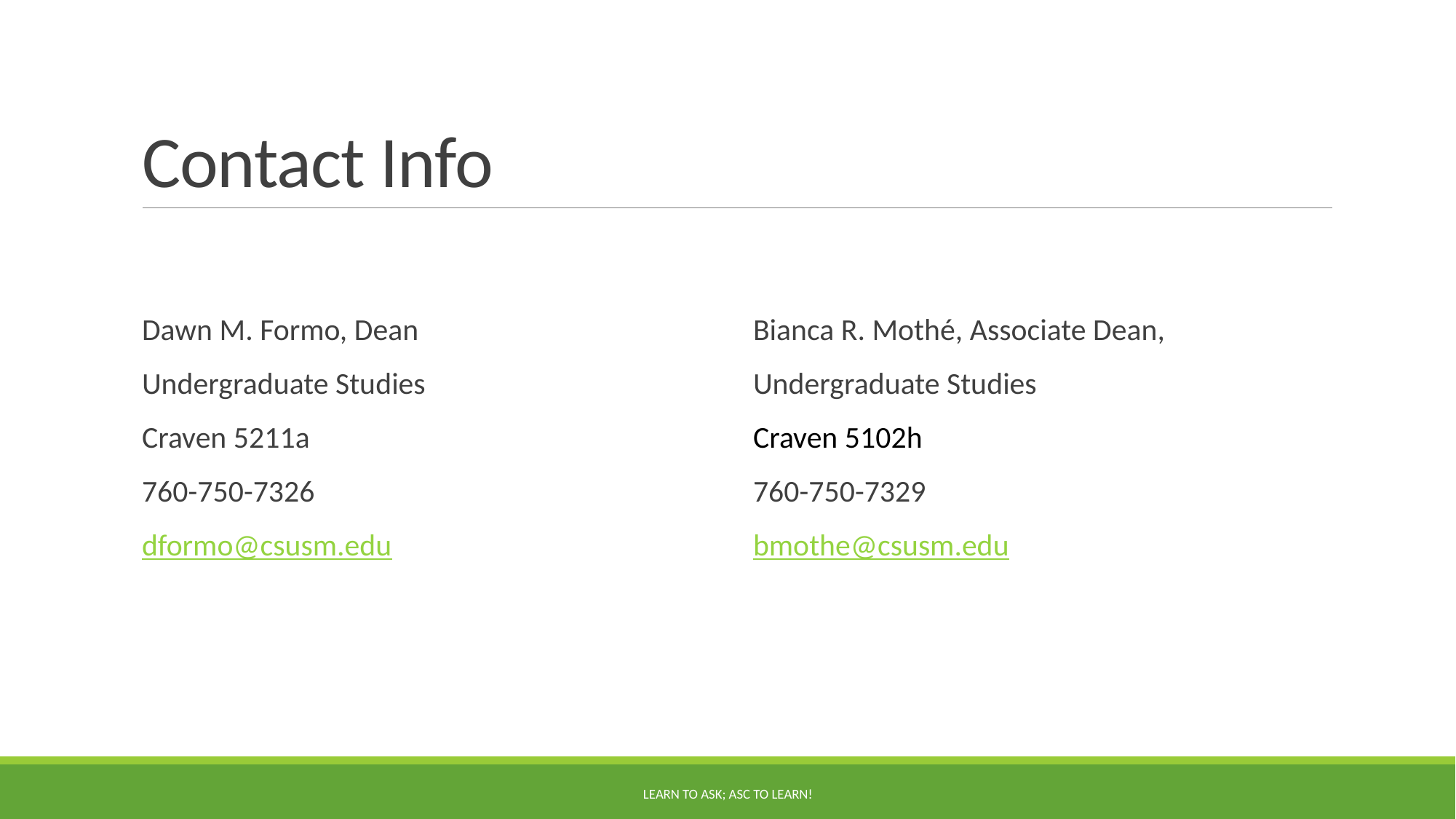

# Contact Info

Dawn M. Formo, Dean
Undergraduate Studies
Craven 5211a
760-750-7326
dformo@csusm.edu
Bianca R. Mothé, Associate Dean,
Undergraduate Studies
Craven 5102h
760-750-7329
bmothe@csusm.edu

Learn to ask; ASC to learn!